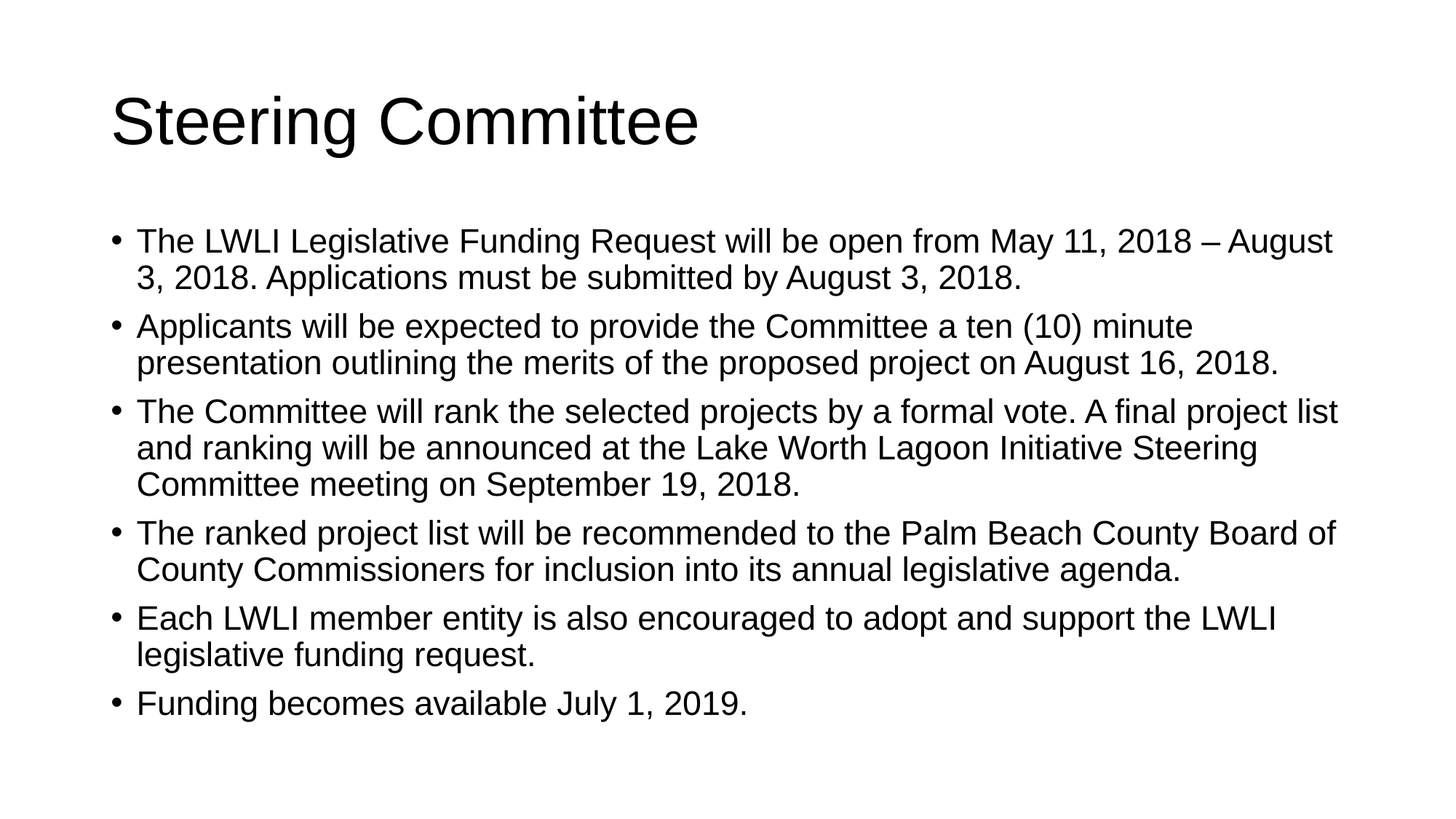

# Steering Committee
The LWLI Legislative Funding Request will be open from May 11, 2018 – August 3, 2018. Applications must be submitted by August 3, 2018.
Applicants will be expected to provide the Committee a ten (10) minute presentation outlining the merits of the proposed project on August 16, 2018.
The Committee will rank the selected projects by a formal vote. A final project list and ranking will be announced at the Lake Worth Lagoon Initiative Steering Committee meeting on September 19, 2018.
The ranked project list will be recommended to the Palm Beach County Board of County Commissioners for inclusion into its annual legislative agenda.
Each LWLI member entity is also encouraged to adopt and support the LWLI legislative funding request.
Funding becomes available July 1, 2019.